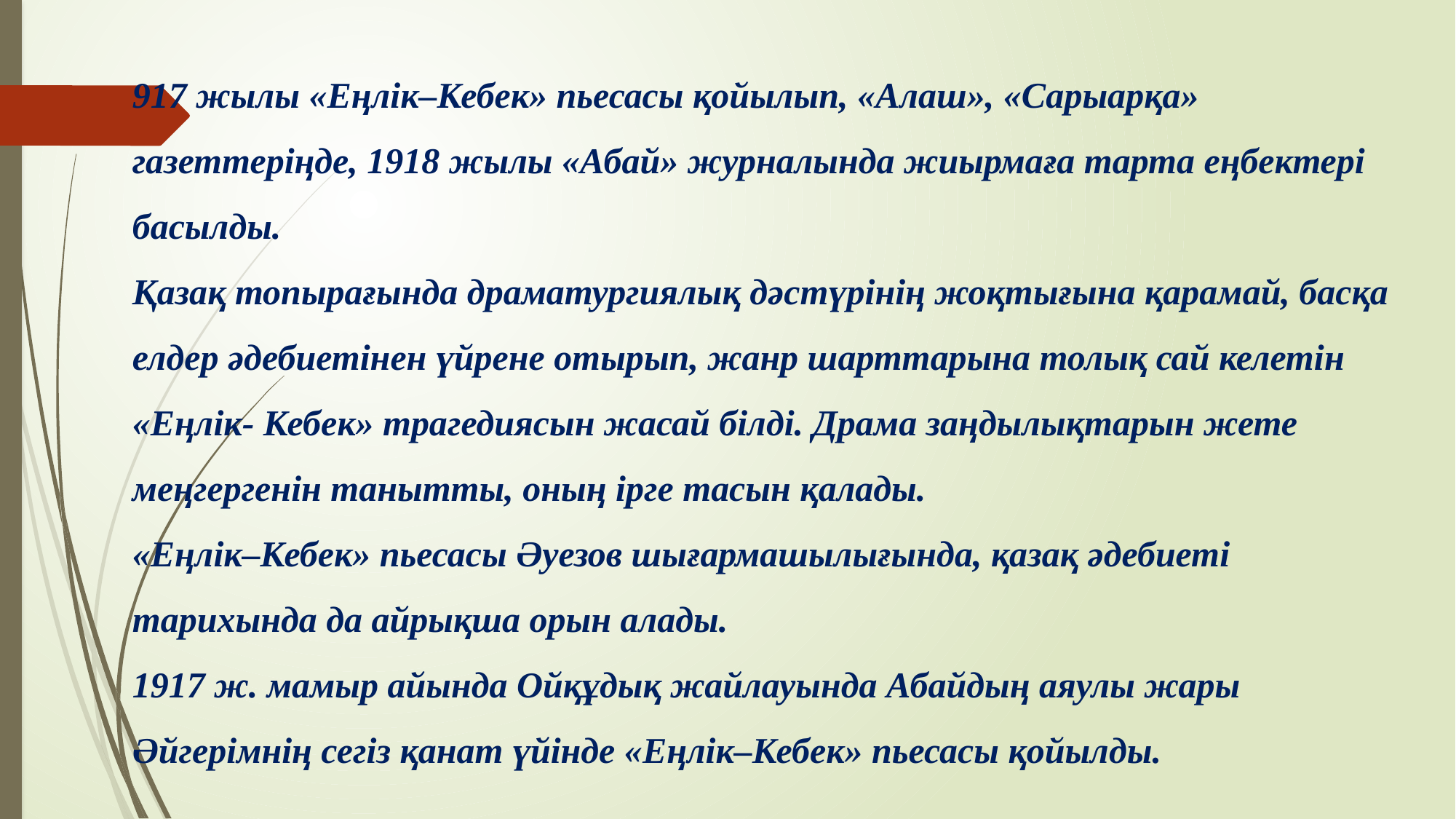

917 жылы «Еңлік–Кебек» пьесасы қойылып, «Алаш», «Сарыарқа» газеттеріңде, 1918 жылы «Абай» журналында жиырмаға тарта еңбектері басылды.
Қазақ топырағында драматургиялық дәстүрінің жоқтығына қарамай, басқа елдер әдебиетінен үйрене отырып, жанр шарттарына толық сай келетін «Еңлік- Кебек» трагедиясын жасай білді. Драма заңдылықтарын жете меңгергенін танытты, оның ірге тасын қалады.
«Еңлік–Кебек» пьесасы Әуезов шығармашылығында, қазақ әдебиеті тарихында да айрықша орын алады.
1917 ж. мамыр айында Ойқұдық жайлауында Абайдың аяулы жары Әйгерімнің сегіз қанат үйінде «Еңлік–Кебек» пьесасы қойылды.